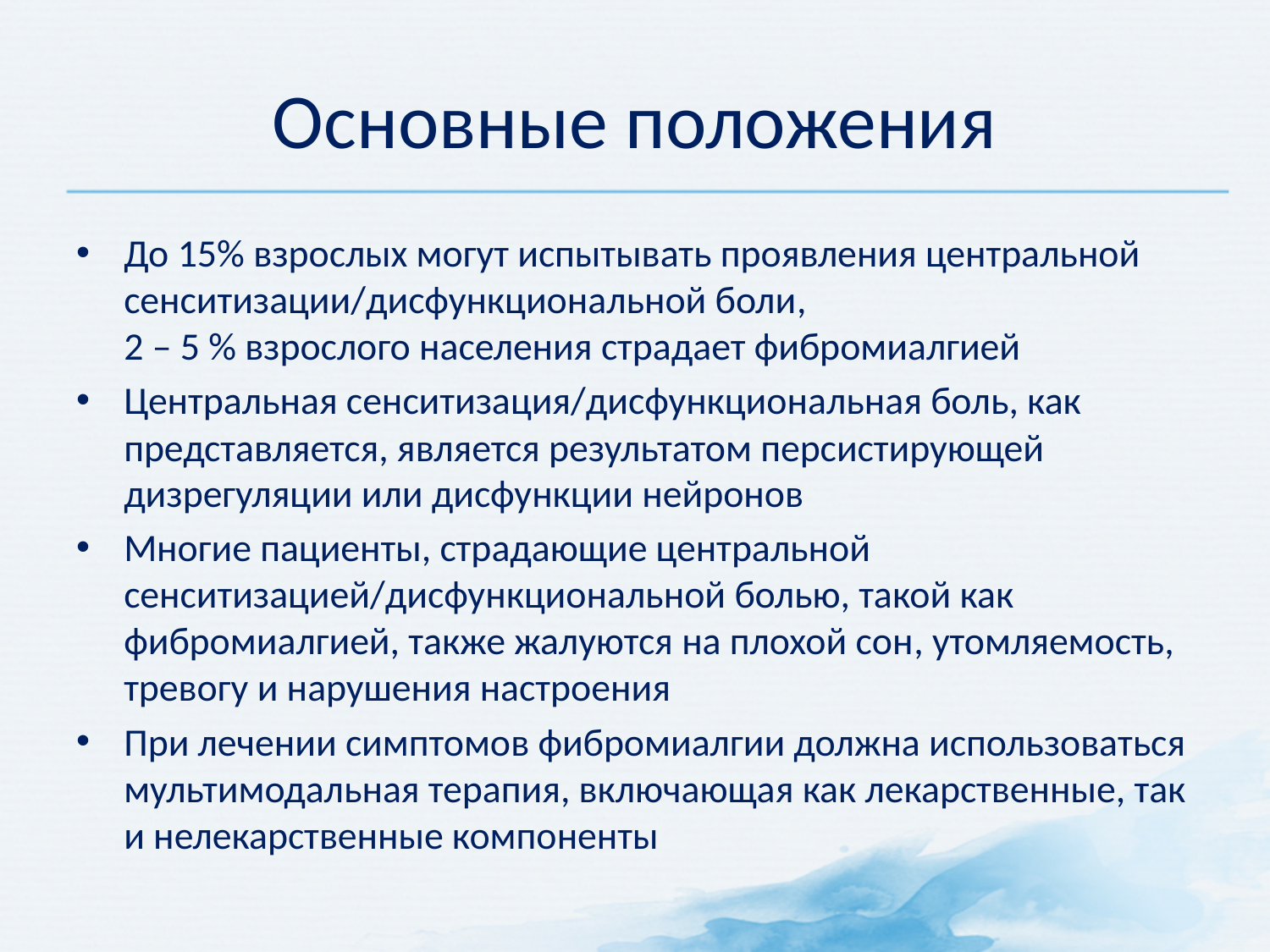

# Основные положения
До 15% взрослых могут испытывать проявления центральной сенситизации/дисфункциональной боли,
2 – 5 % взрослого населения страдает фибромиалгией
Центральная сенситизация/дисфункциональная боль, как представляется, является результатом персистирующей дизрегуляции или дисфункции нейронов
Многие пациенты, страдающие центральной сенситизацией/дисфункциональной болью, такой как фибромиалгией, также жалуются на плохой сон, утомляемость, тревогу и нарушения настроения
При лечении симптомов фибромиалгии должна использоваться мультимодальная терапия, включающая как лекарственные, так и нелекарственные компоненты